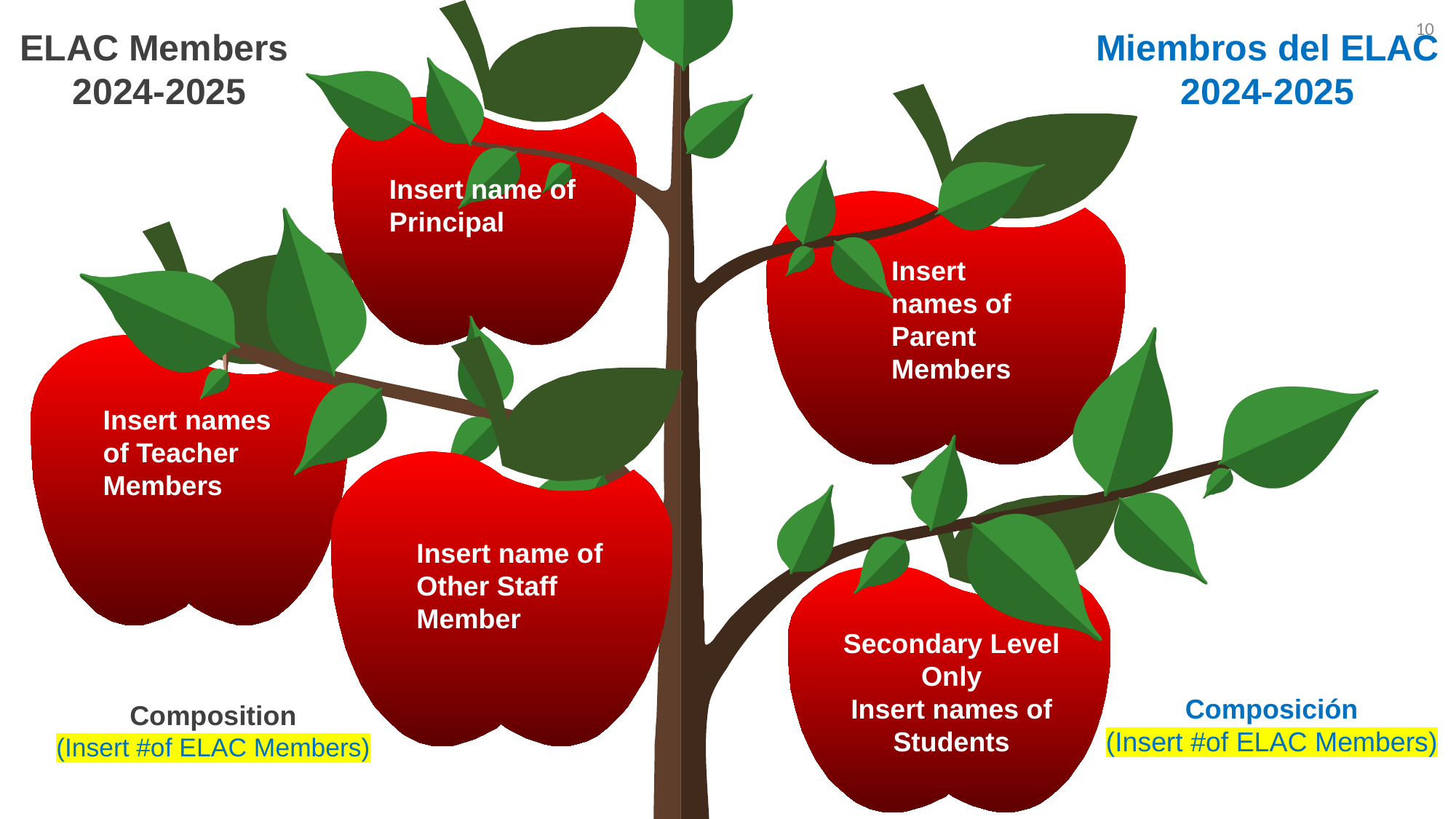

10
Miembros del ELAC
2024-2025
ELAC Members
2024-2025

Insert name of Principal

Insert names of Parent Members

Insert names of Teacher Members

Insert name of Other Staff Member
Secondary Level Only
Insert names of Students
Composición
(Insert #of ELAC Members)
Composition
(Insert #of ELAC Members)